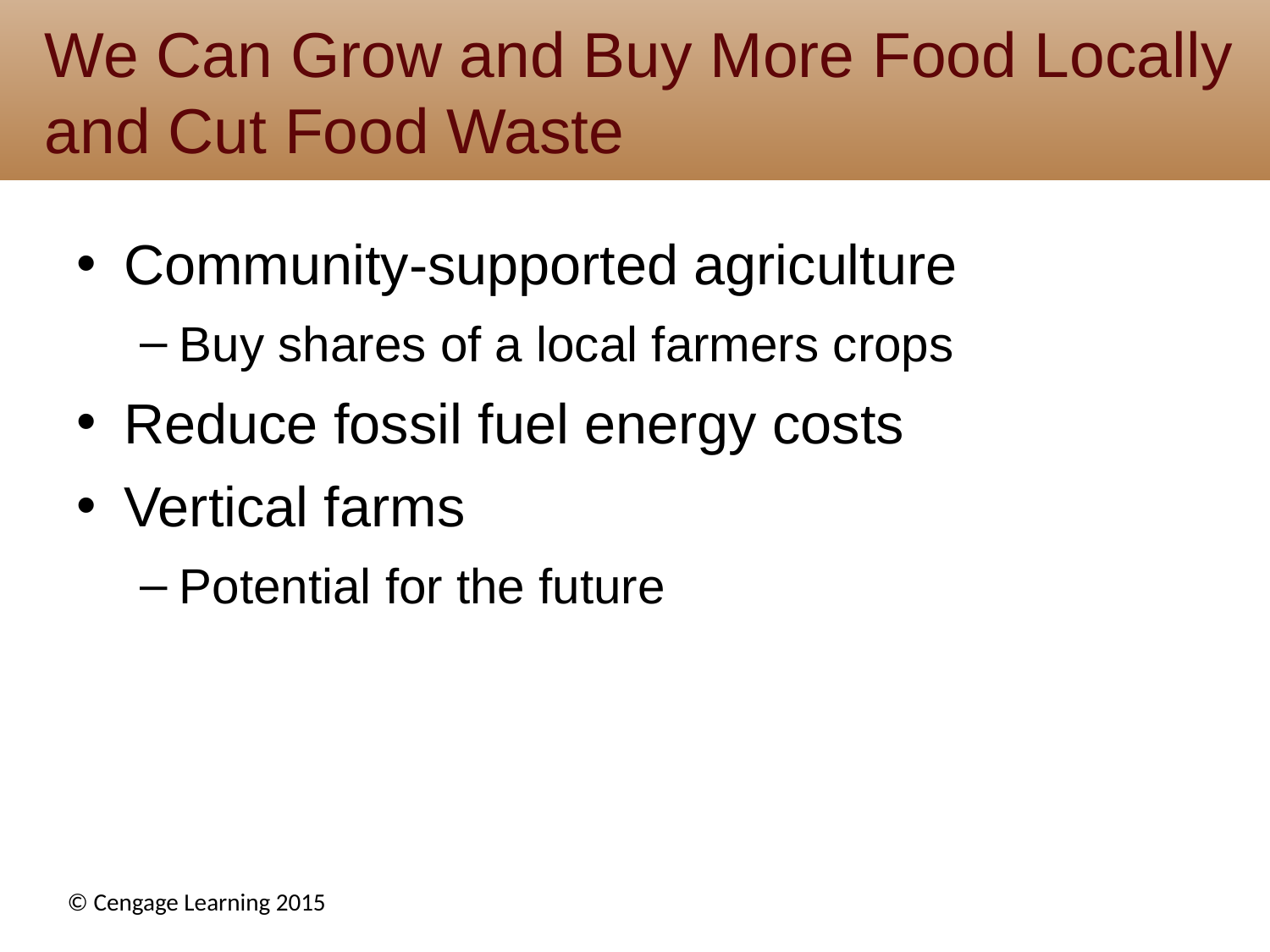

# We Can Grow and Buy More Food Locally and Cut Food Waste
Community-supported agriculture
Buy shares of a local farmers crops
Reduce fossil fuel energy costs
Vertical farms
Potential for the future